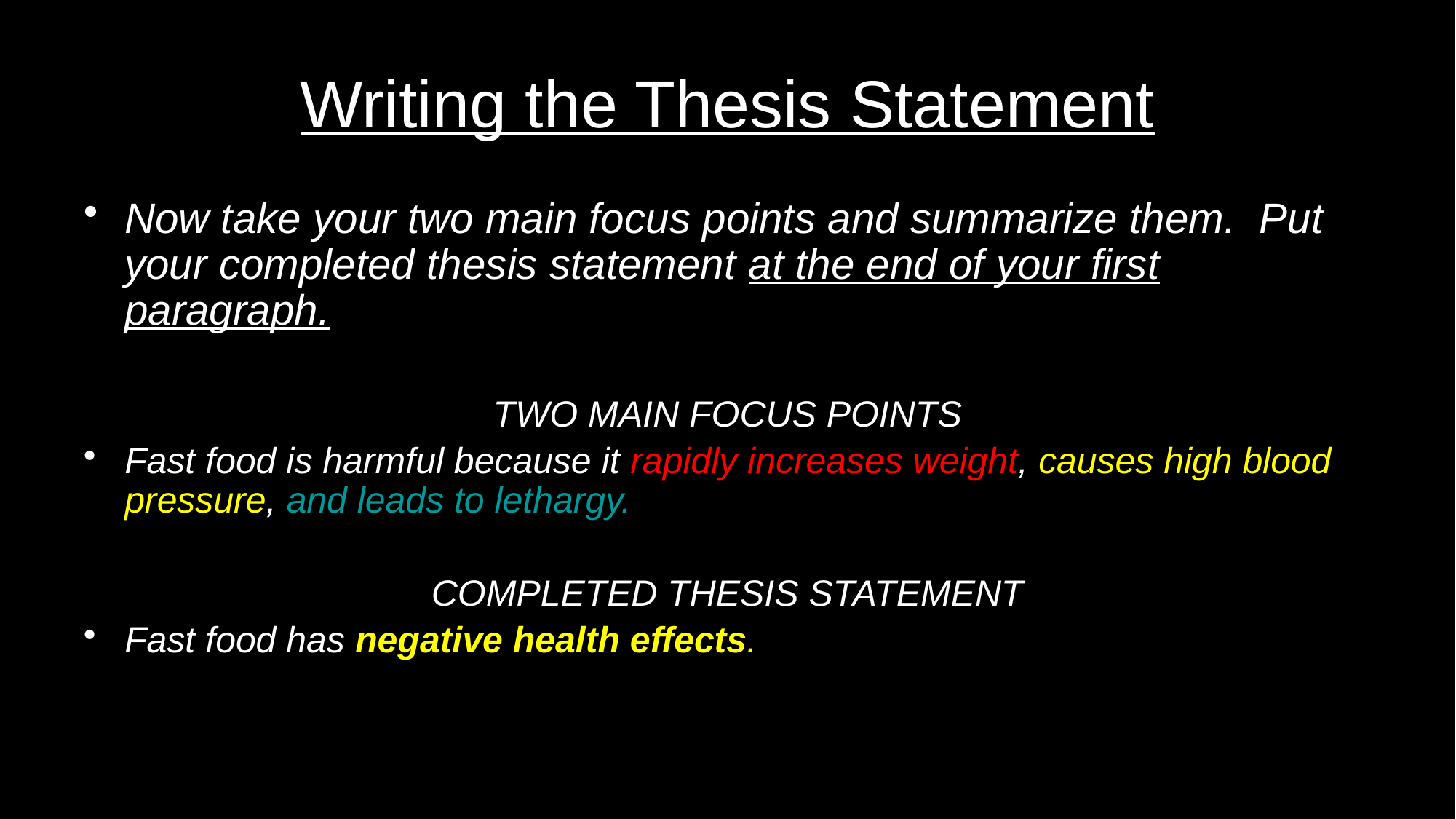

# Writing the Thesis Statement
Now take your two main focus points and summarize them.  Put your completed thesis statement at the end of your first paragraph.

TWO MAIN FOCUS POINTS
Fast food is harmful because it rapidly increases weight, causes high blood pressure, and leads to lethargy.

COMPLETED THESIS STATEMENT
Fast food has negative health effects.